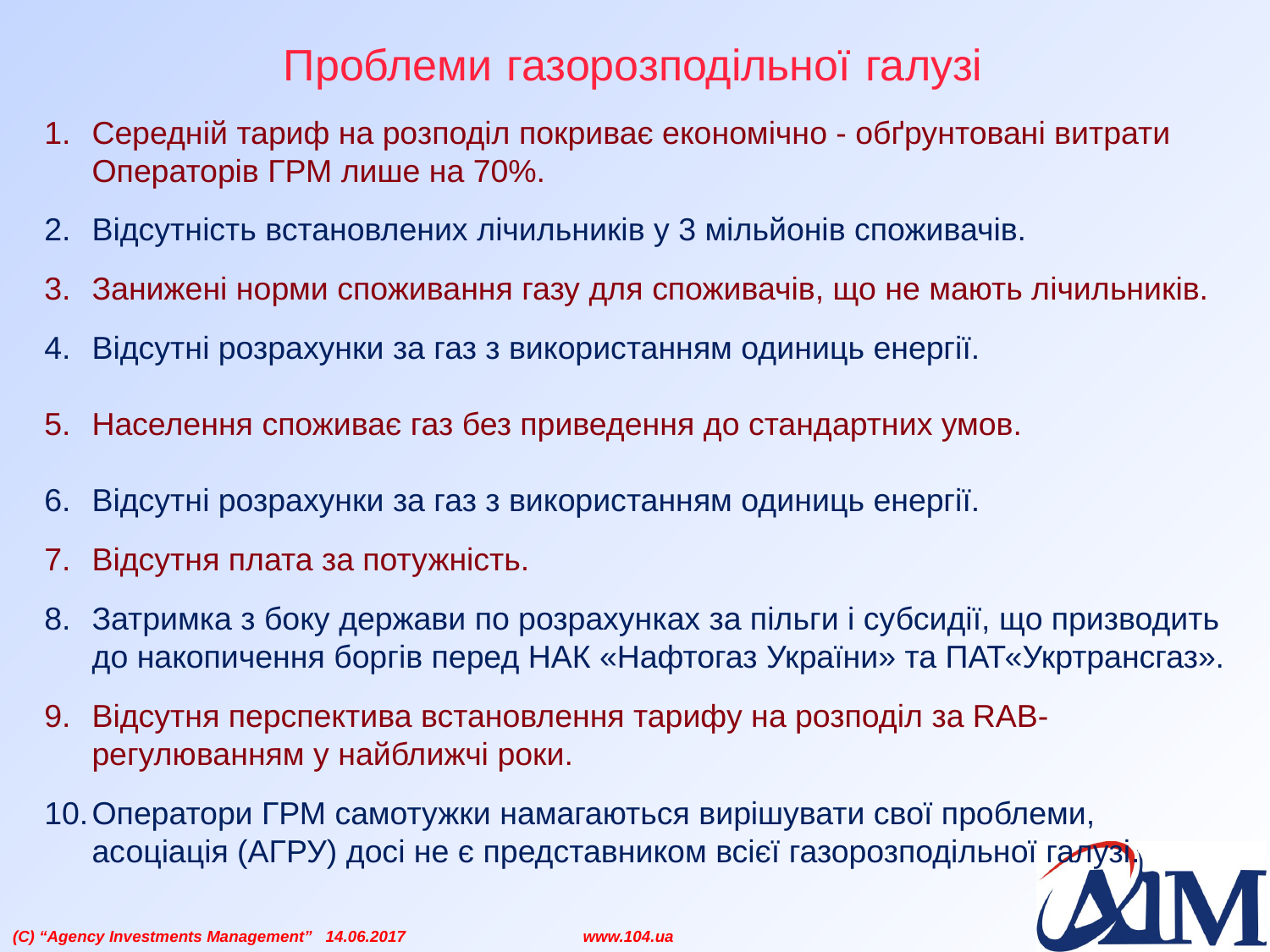

# Проблеми газорозподільної галузі
Середній тариф на розподіл покриває економічно - обґрунтовані витрати     Операторів ГРМ лише на 70%.

Відсутність встановлених лічильників у 3 мільйонів споживачів.

Занижені норми споживання газу для споживачів, що не мають лічильників.

Відсутні розрахунки за газ з використанням одиниць енергії.

Населення споживає газ без приведення до стандартних умов.

Відсутні розрахунки за газ з використанням одиниць енергії.

Відсутня плата за потужність.

Затримка з боку держави по розрахунках за пільги і субсидії, що призводить до накопичення боргів перед НАК «Нафтогаз України» та ПАТ«Укртрансгаз».

Відсутня перспектива встановлення тарифу на розподіл за RAB-регулюванням у найближчі роки.

Оператори ГРМ самотужки намагаються вирішувати свої проблеми, асоціація (АГРУ) досі не є представником всієї газорозподільної галузі.

(C) “Agency Investments Management”   14.06.2017                                        www.104.ua